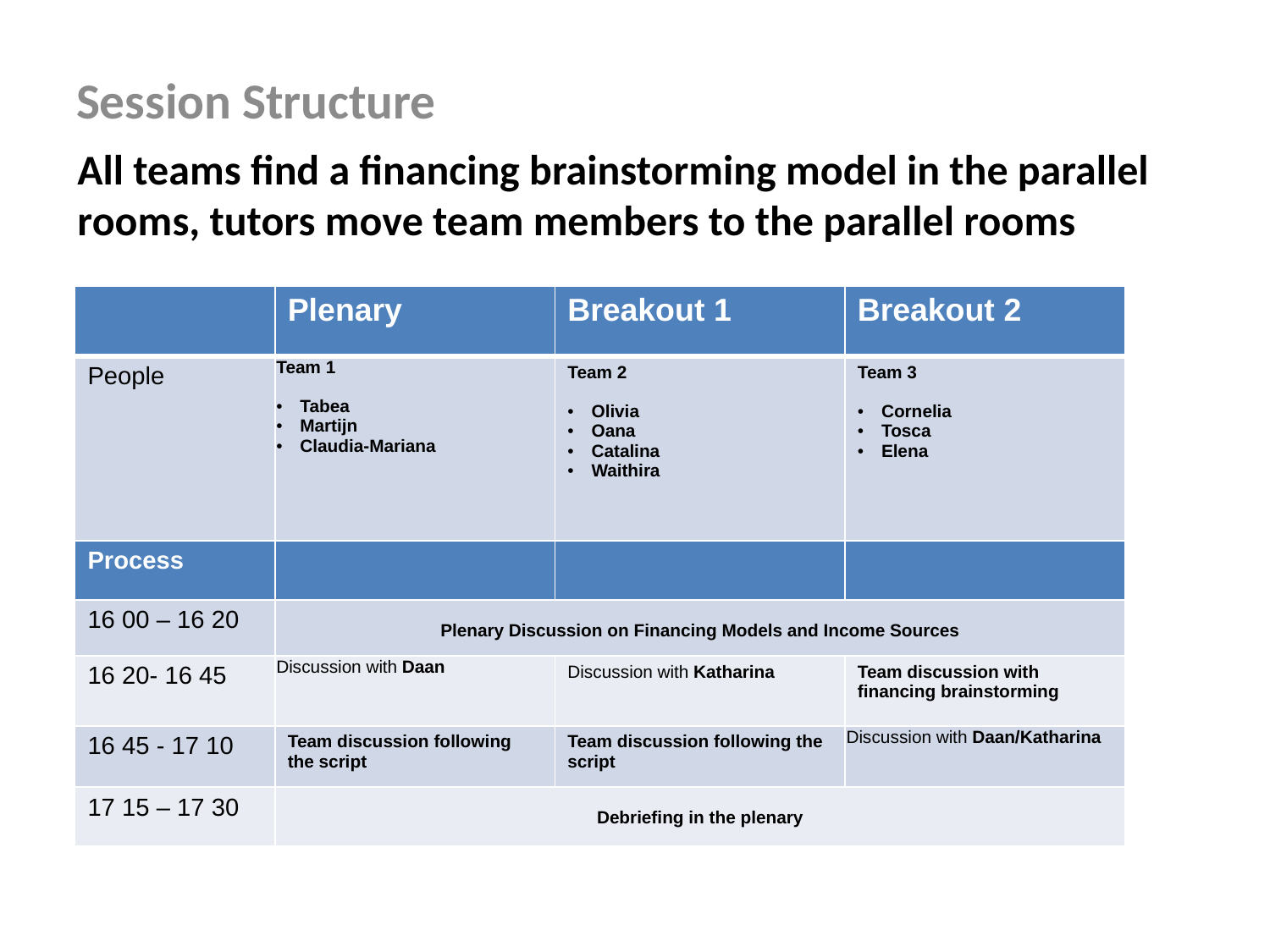

Session Structure

All teams find a financing brainstorming model in the parallel rooms, tutors move team members to the parallel rooms
|  | Plenary | Breakout 1 | Breakout 2 |
| --- | --- | --- | --- |
| People | Team 1 Tabea Martijn Claudia-Mariana | Team 2 Olivia Oana Catalina Waithira | Team 3 Cornelia Tosca Elena |
| Process |  |  |  |
| 16 00 – 16 20 | Plenary Discussion on Financing Models and Income Sources |  |  |
| 16 20- 16 45 | Discussion with Daan | Discussion with Katharina | Team discussion with financing brainstorming |
| 16 45 - 17 10 | Team discussion following the script | Team discussion following the script | Discussion with Daan/Katharina |
| 17 15 – 17 30 | Debriefing in the plenary |  |  |